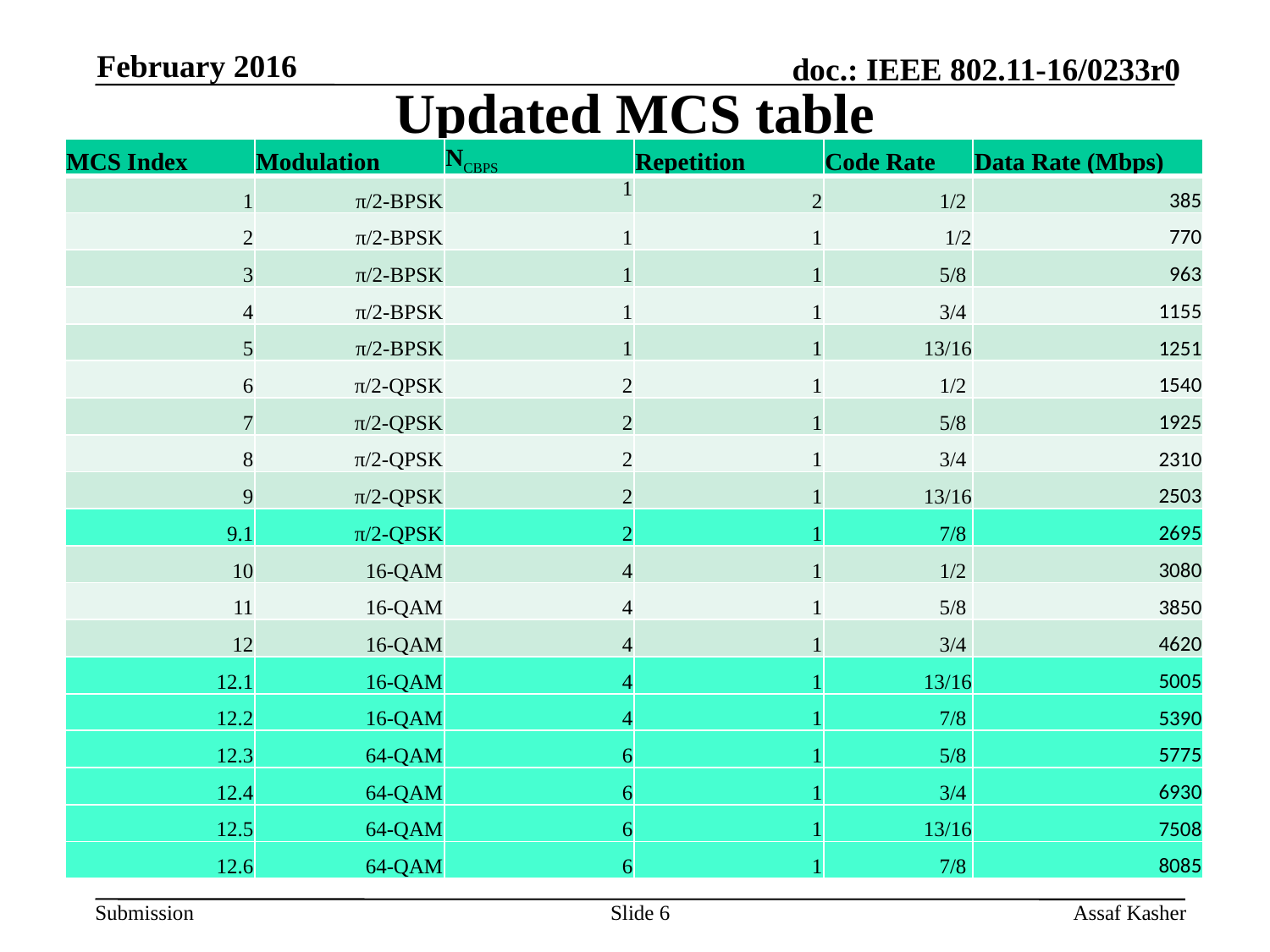

February 2016
# Updated MCS table
| MCS Index | Modulation | NCBPS | Repetition | Code Rate | Data Rate (Mbps) |
| --- | --- | --- | --- | --- | --- |
| 1 | π/2-BPSK | 1 | 2 | 1/2 | 385 |
| 2 | π/2-BPSK | 1 | 1 | 1/2 | 770 |
| 3 | π/2-BPSK | 1 | 1 | 5/8 | 963 |
| 4 | π/2-BPSK | 1 | 1 | 3/4 | 1155 |
| 5 | π/2-BPSK | 1 | 1 | 13/16 | 1251 |
| 6 | π/2-QPSK | 2 | 1 | 1/2 | 1540 |
| 7 | π/2-QPSK | 2 | 1 | 5/8 | 1925 |
| 8 | π/2-QPSK | 2 | 1 | 3/4 | 2310 |
| 9 | π/2-QPSK | 2 | 1 | 13/16 | 2503 |
| 9.1 | π/2-QPSK | 2 | 1 | 7/8 | 2695 |
| 10 | 16-QAM | 4 | 1 | 1/2 | 3080 |
| 11 | 16-QAM | 4 | 1 | 5/8 | 3850 |
| 12 | 16-QAM | 4 | 1 | 3/4 | 4620 |
| 12.1 | 16-QAM | 4 | 1 | 13/16 | 5005 |
| 12.2 | 16-QAM | 4 | 1 | 7/8 | 5390 |
| 12.3 | 64-QAM | 6 | 1 | 5/8 | 5775 |
| 12.4 | 64-QAM | 6 | 1 | 3/4 | 6930 |
| 12.5 | 64-QAM | 6 | 1 | 13/16 | 7508 |
| 12.6 | 64-QAM | 6 | 1 | 7/8 | 8085 |
Slide 6
Assaf Kasher